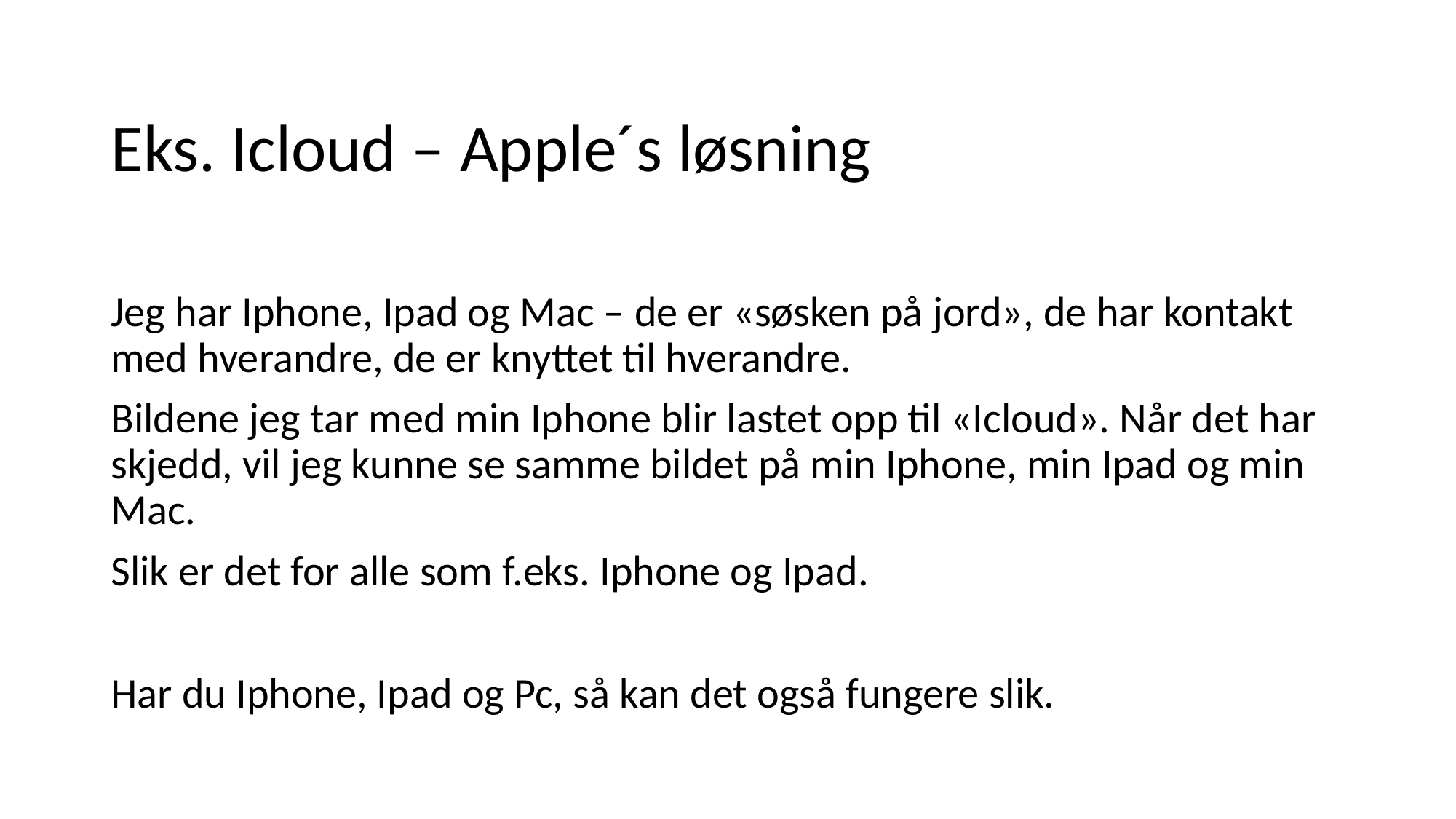

# Eks. Icloud – Apple´s løsning

Jeg har Iphone, Ipad og Mac – de er «søsken på jord», de har kontakt med hverandre, de er knyttet til hverandre.
Bildene jeg tar med min Iphone blir lastet opp til «Icloud». Når det har skjedd, vil jeg kunne se samme bildet på min Iphone, min Ipad og min Mac.
Slik er det for alle som f.eks. Iphone og Ipad.

Har du Iphone, Ipad og Pc, så kan det også fungere slik.